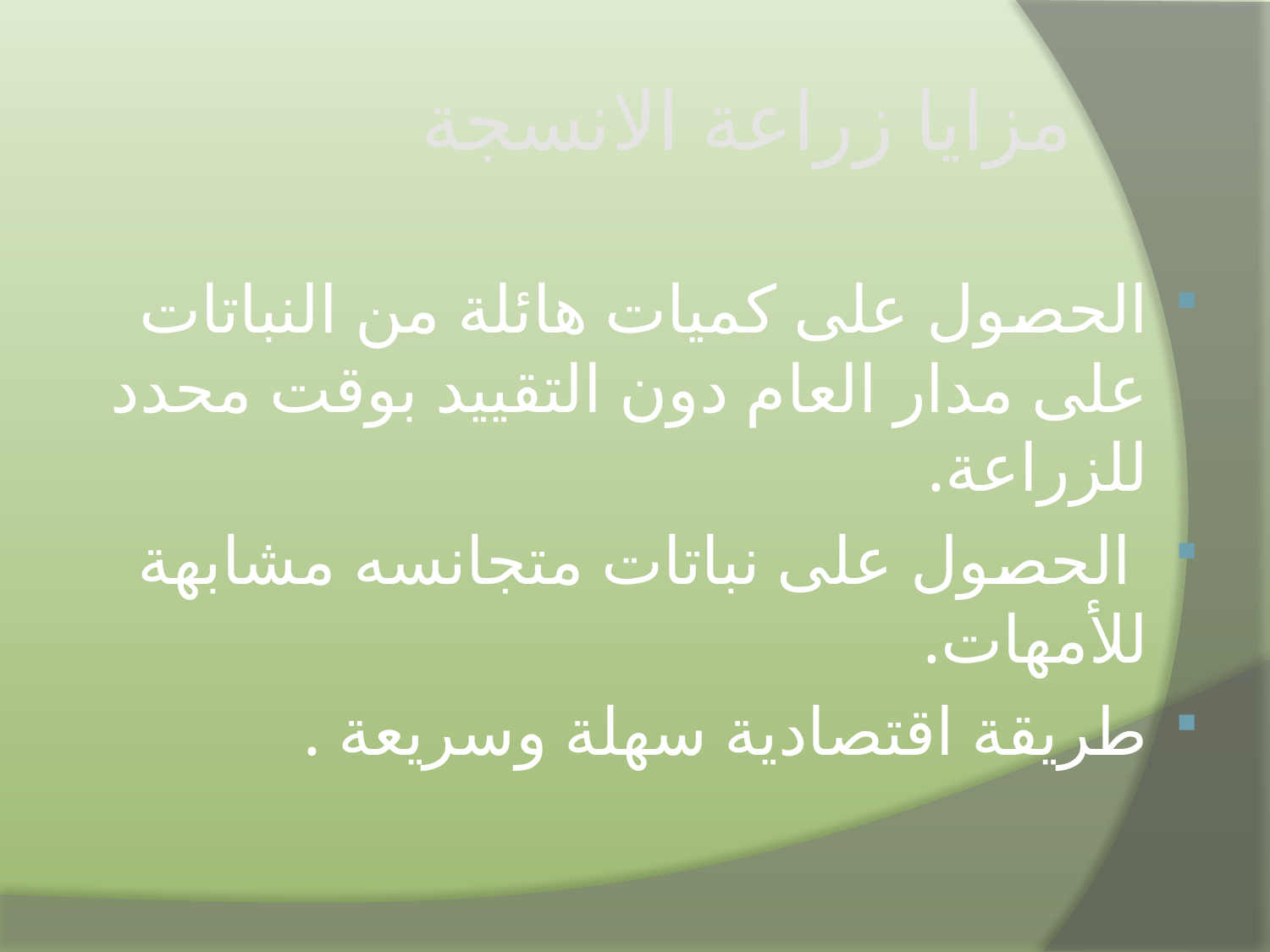

# مزايا زراعة الانسجة

الحصول على كميات هائلة من النباتات على مدار العام دون التقييد بوقت محدد للزراعة.
 الحصول على نباتات متجانسه مشابهة للأمهات.
طريقة اقتصادية سهلة وسريعة .